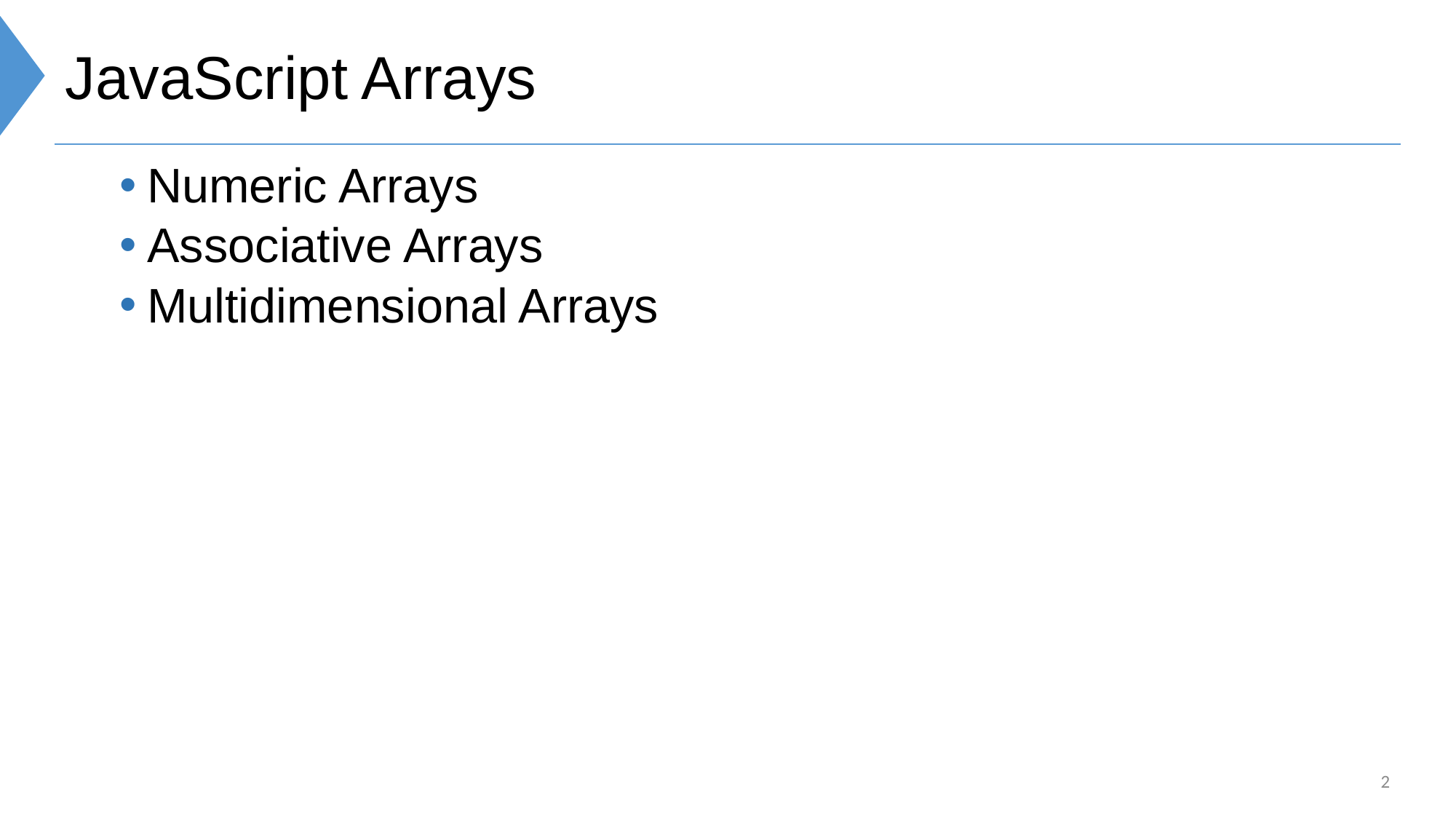

# JavaScript Arrays
Numeric Arrays
Associative Arrays
Multidimensional Arrays

2